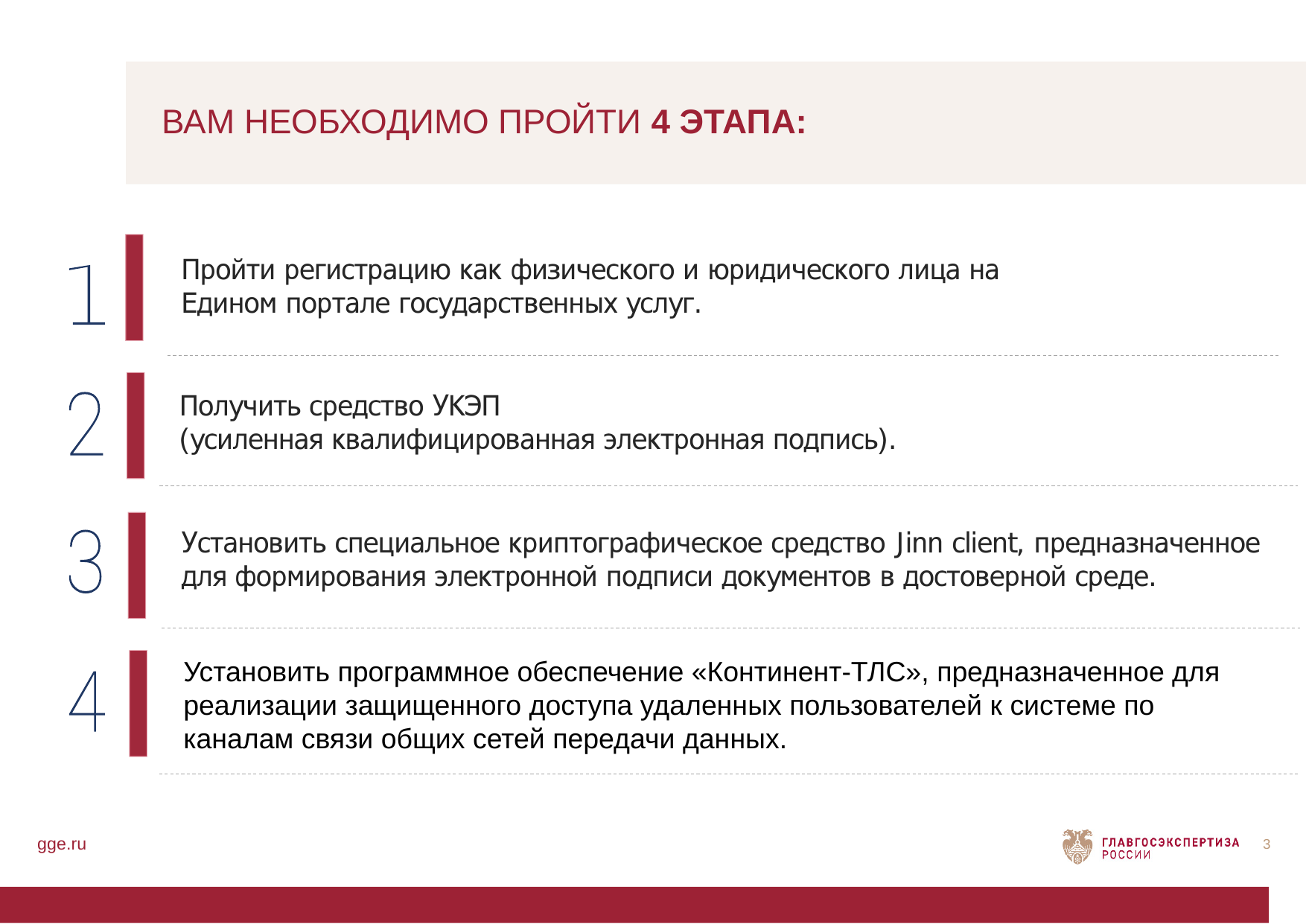

ВАМ НЕОБХОДИМО ПРОЙТИ 4 ЭТАПА:

Пройти регистрацию как физического и юридического лица на
Едином портале государственных услуг.

Получить средство УКЭП
(усиленная квалифицированная электронная подпись).

Установить специальное криптографическое средство Jinn client, предназначенное
для формирования электронной подписи документов в достоверной среде.

Установить программное обеспечение «Континент-ТЛС», предназначенное для реализации защищенного доступа удаленных пользователей к системе по каналам связи общих сетей передачи данных.

gge.ru
3